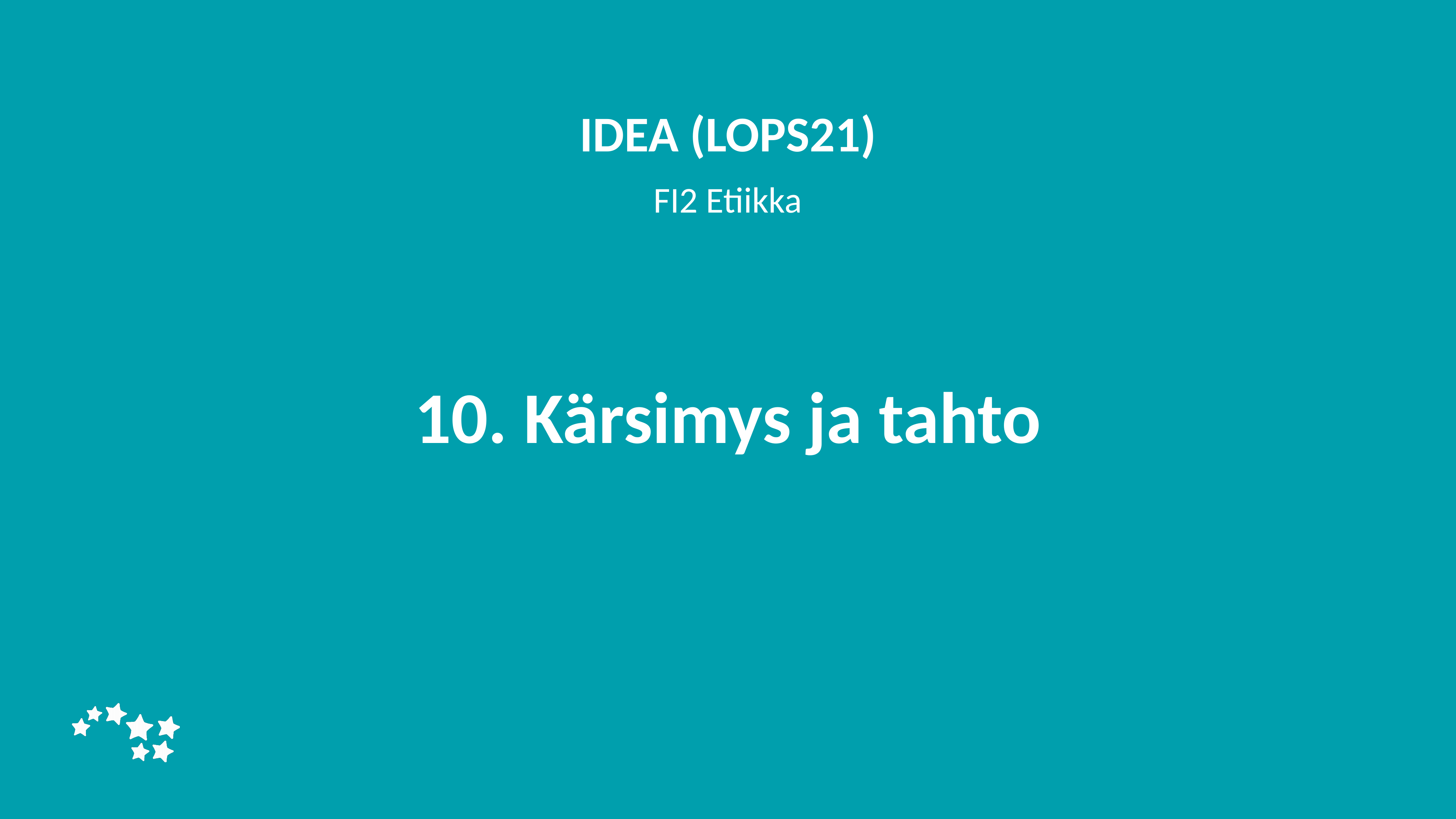

IDEA (LOPS21)
FI2 Etiikka
# 10. Kärsimys ja tahto